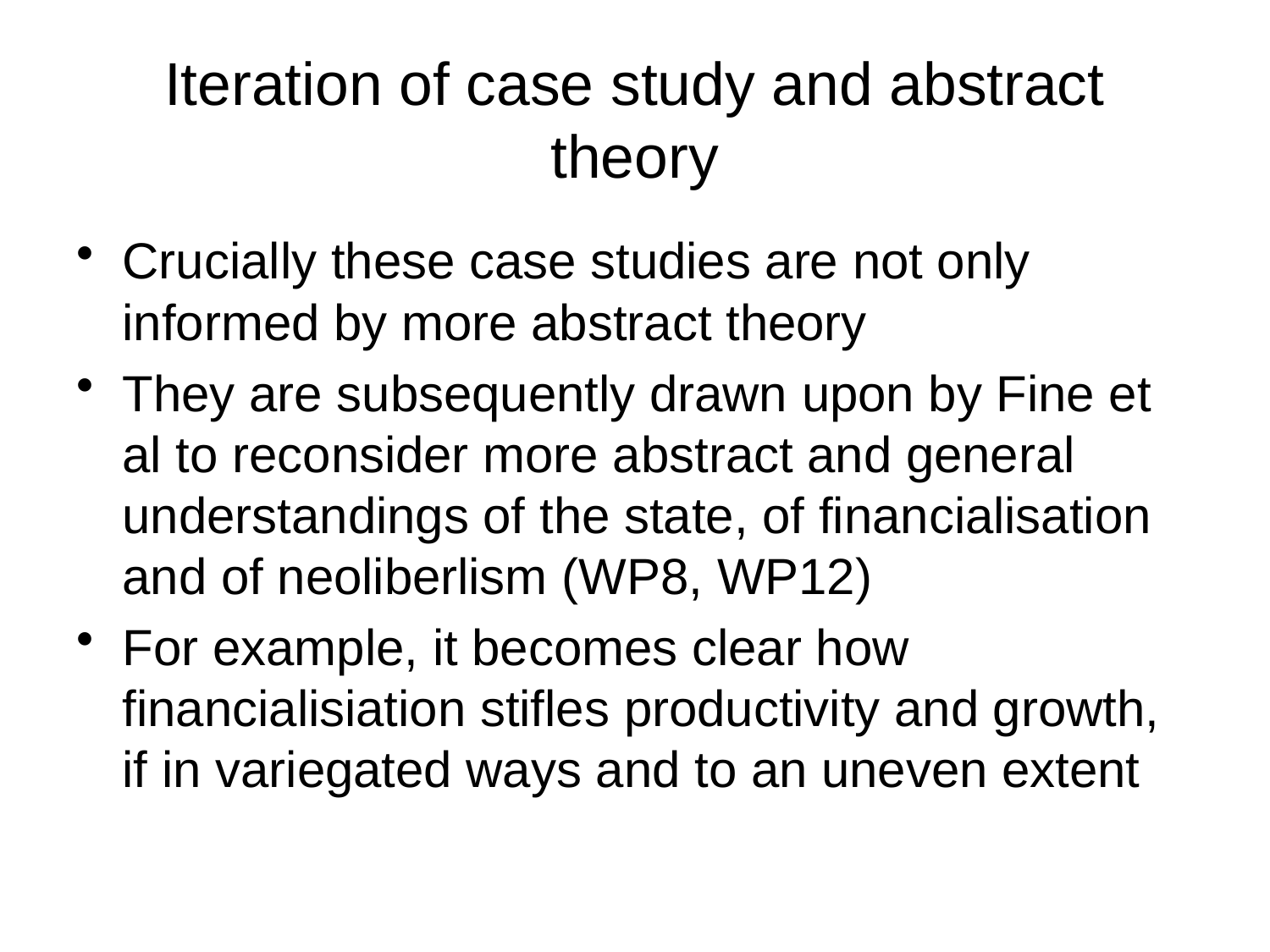

# Iteration of case study and abstract theory
Crucially these case studies are not only informed by more abstract theory
They are subsequently drawn upon by Fine et al to reconsider more abstract and general understandings of the state, of financialisation and of neoliberlism (WP8, WP12)
For example, it becomes clear how financialisiation stifles productivity and growth, if in variegated ways and to an uneven extent